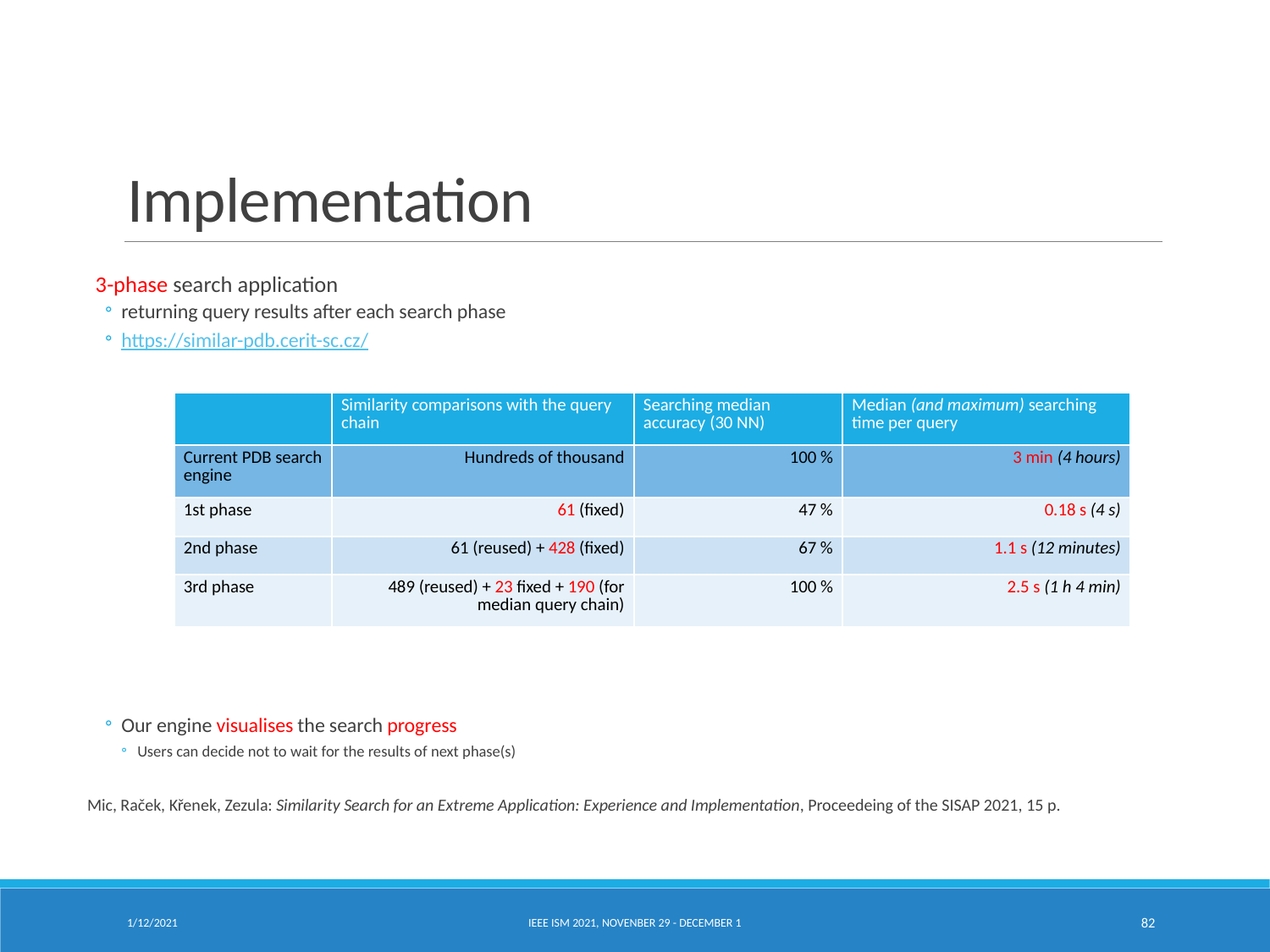

# Implementation
3-phase search application
returning query results after each search phase
https://similar-pdb.cerit-sc.cz/

Our engine visualises the search progress
Users can decide not to wait for the results of next phase(s)
Mic, Raček, Křenek, Zezula: Similarity Search for an Extreme Application: Experience and Implementation, Proceedeing of the SISAP 2021, 15 p.

|  | Similarity comparisons with the query chain | Searching median accuracy (30 NN) | Median (and maximum) searching time per query |
| --- | --- | --- | --- |
| Current PDB search engine | Hundreds of thousand | 100 % | 3 min (4 hours) |
| 1st phase | 61 (fixed) | 47 % | 0.18 s (4 s) |
| 2nd phase | 61 (reused) + 428 (fixed) | 67 % | 1.1 s (12 minutes) |
| 3rd phase | 489 (reused) + 23 fixed + 190 (for median query chain) | 100 % | 2.5 s (1 h 4 min) |
1/12/2021
IEEE ISM 2021, Novenber 29 - December 1
82